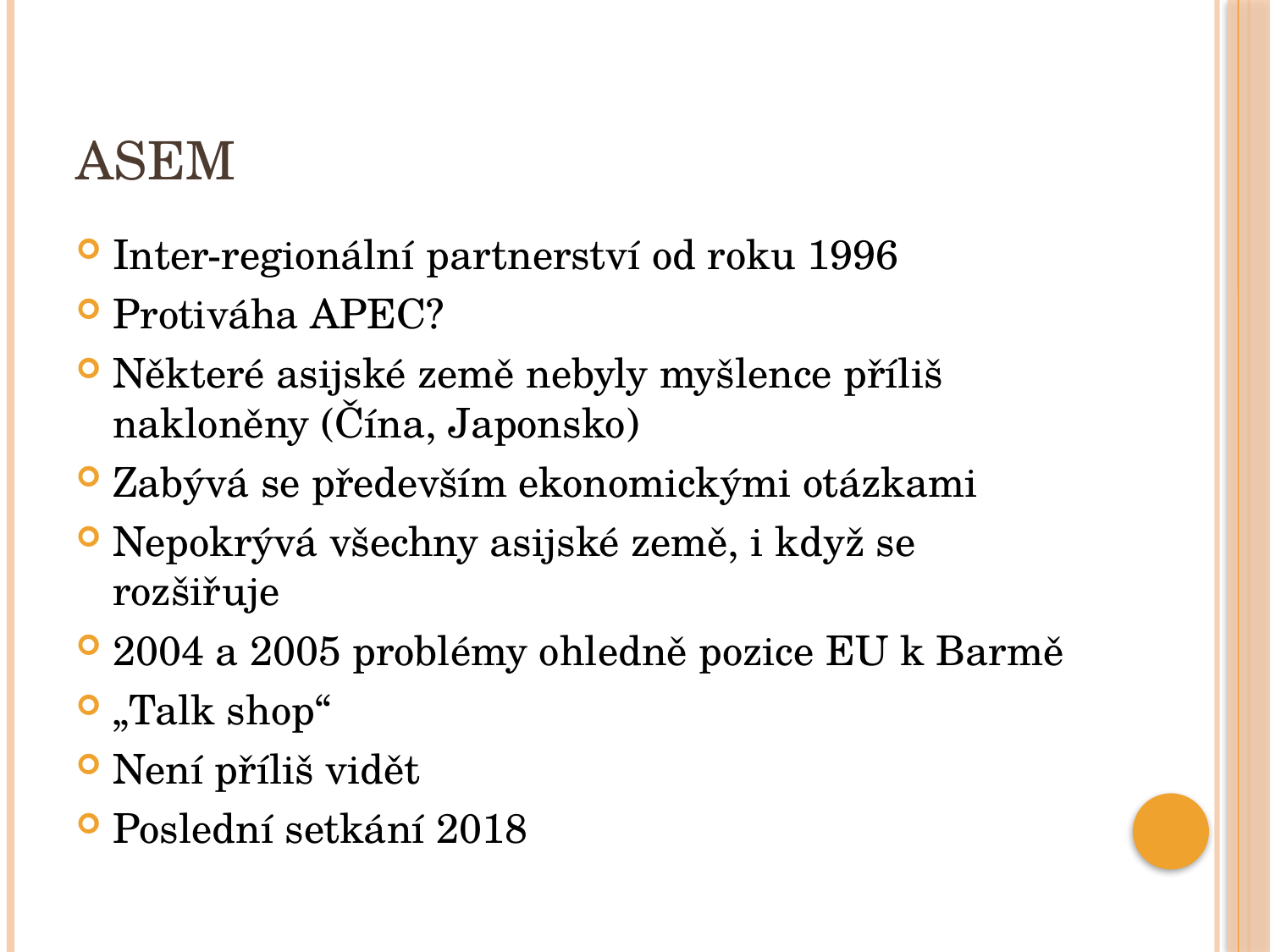

# ASEM
Inter-regionální partnerství od roku 1996
Protiváha APEC?
Některé asijské země nebyly myšlence příliš nakloněny (Čína, Japonsko)
Zabývá se především ekonomickými otázkami
Nepokrývá všechny asijské země, i když se rozšiřuje
2004 a 2005 problémy ohledně pozice EU k Barmě
„Talk shop“
Není příliš vidět
Poslední setkání 2018